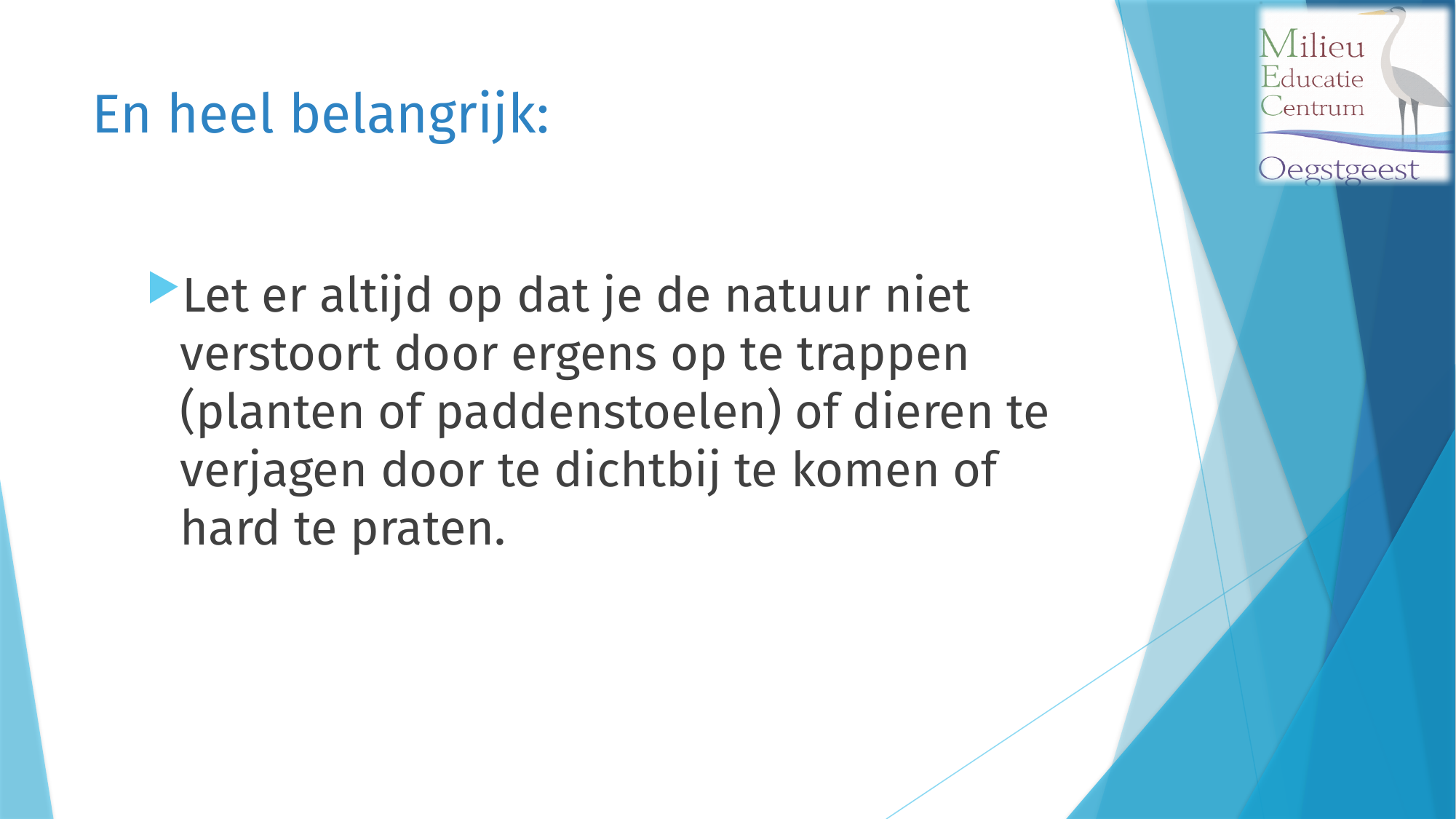

# En heel belangrijk:
Let er altijd op dat je de natuur niet verstoort door ergens op te trappen (planten of paddenstoelen) of dieren te verjagen door te dichtbij te komen of hard te praten.